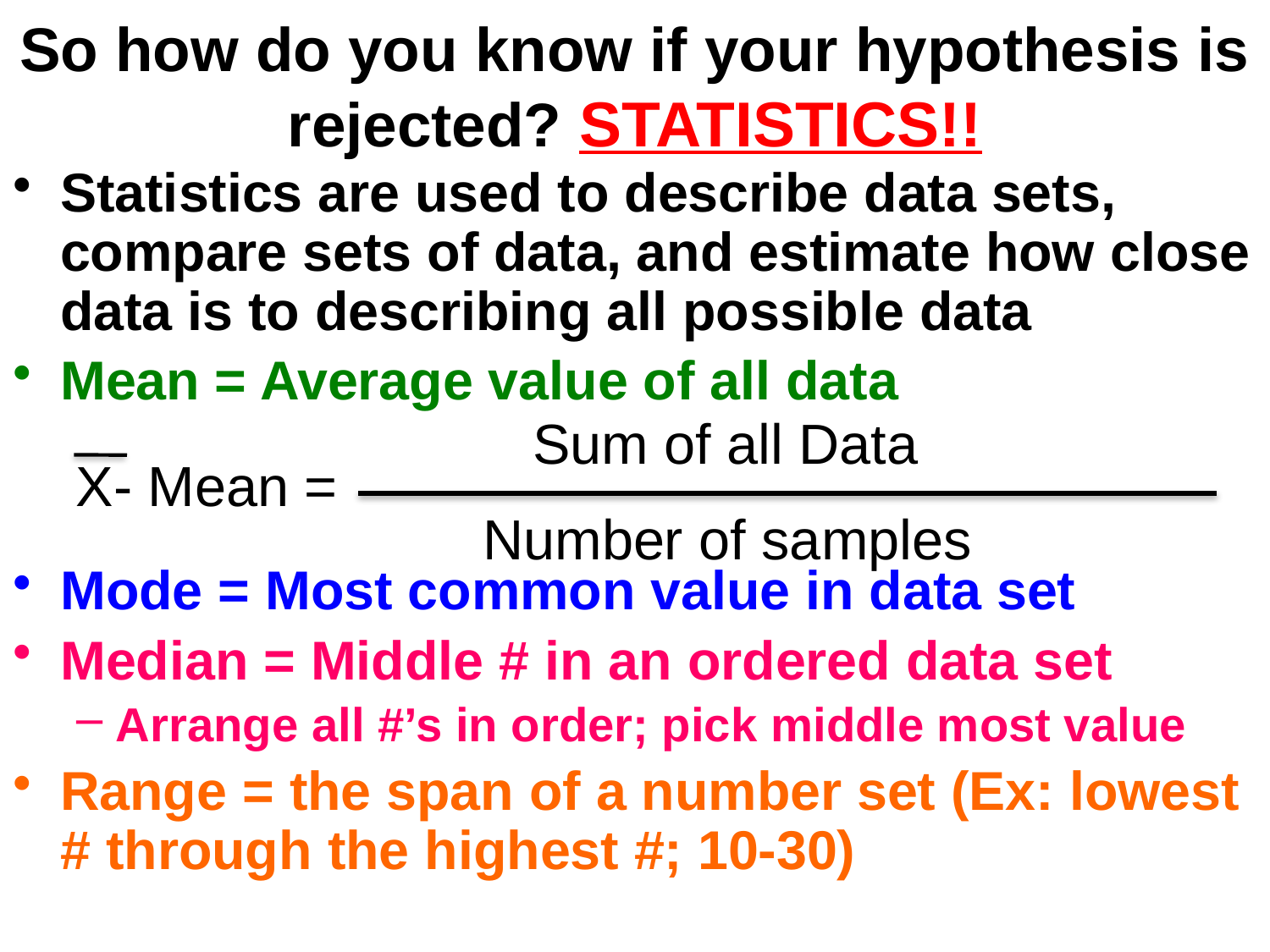

So how do you know if your hypothesis is rejected? STATISTICS!!
Statistics are used to describe data sets, compare sets of data, and estimate how close data is to describing all possible data
Mean = Average value of all data

Mode = Most common value in data set
Median = Middle # in an ordered data set
Arrange all #’s in order; pick middle most value
Range = the span of a number set (Ex: lowest # through the highest #; 10-30)
Sum of all Data
X- Mean =
Number of samples